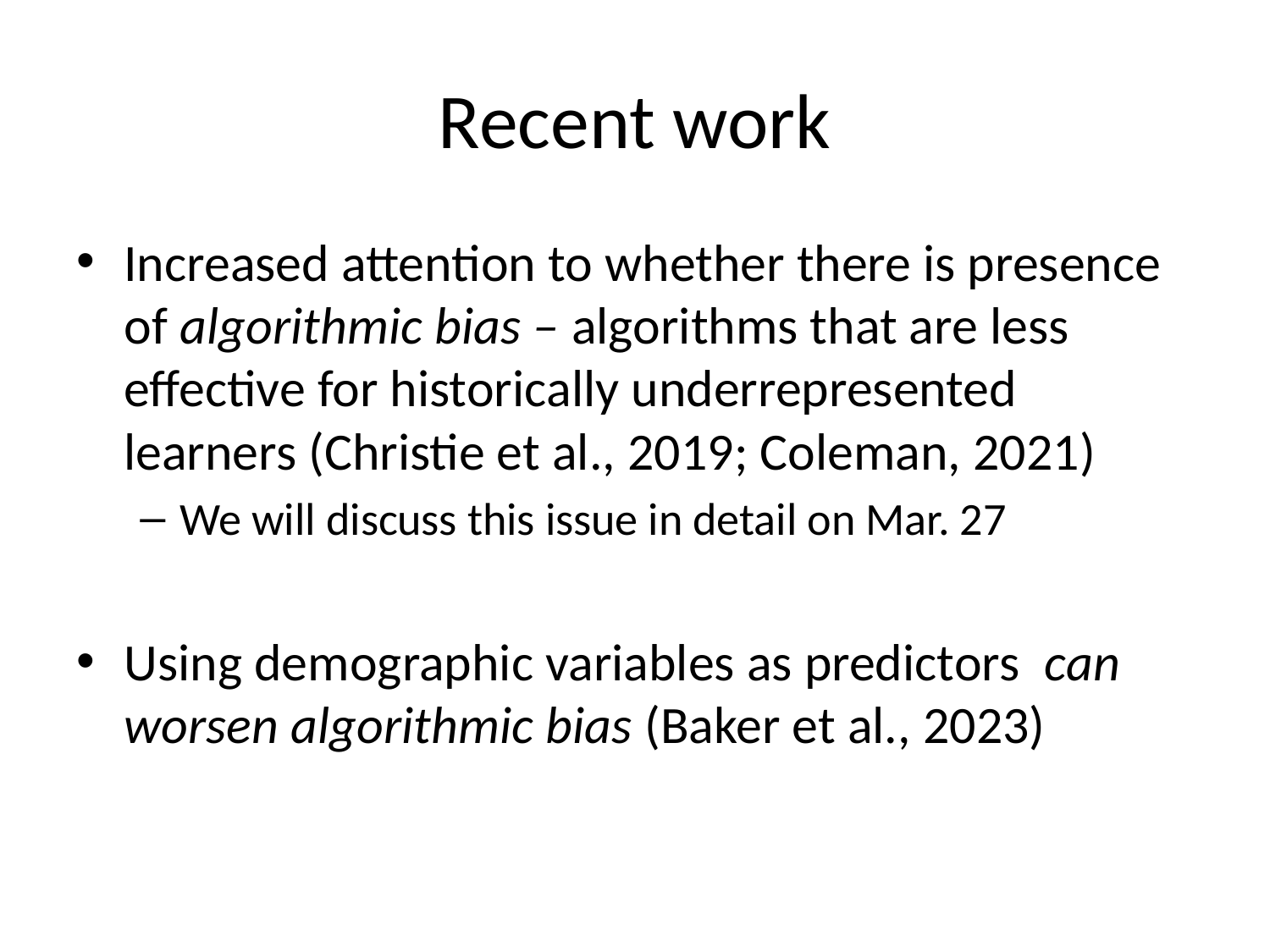

# Recent work
Increased attention to whether there is presence of algorithmic bias – algorithms that are less effective for historically underrepresented learners (Christie et al., 2019; Coleman, 2021)
We will discuss this issue in detail on Mar. 27

Using demographic variables as predictors  can worsen algorithmic bias (Baker et al., 2023)